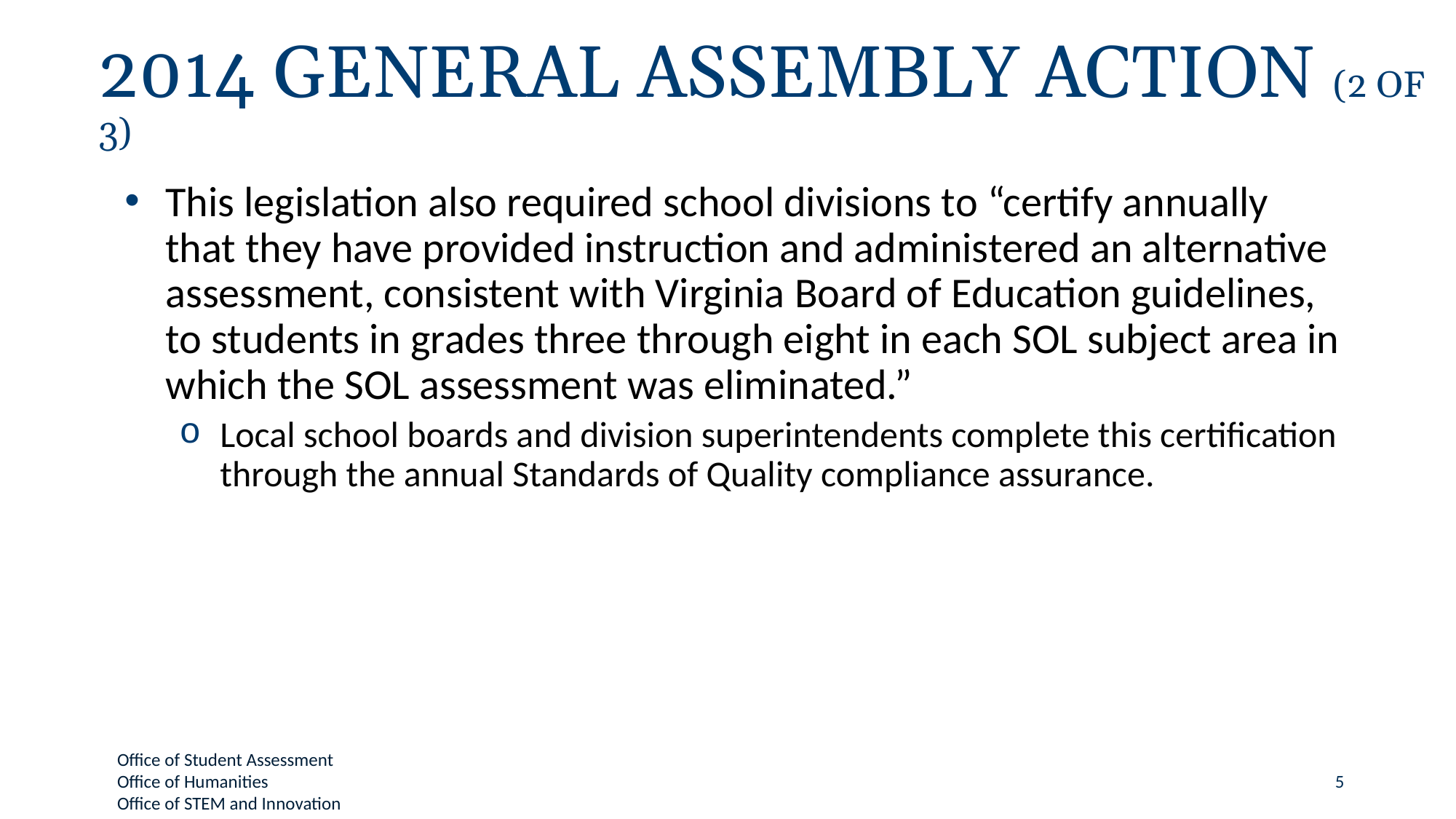

# 2014 General Assembly Action (2 of 3)
This legislation also required school divisions to “certify annually that they have provided instruction and administered an alternative assessment, consistent with Virginia Board of Education guidelines, to students in grades three through eight in each SOL subject area in which the SOL assessment was eliminated.”
Local school boards and division superintendents complete this certification through the annual Standards of Quality compliance assurance.
5